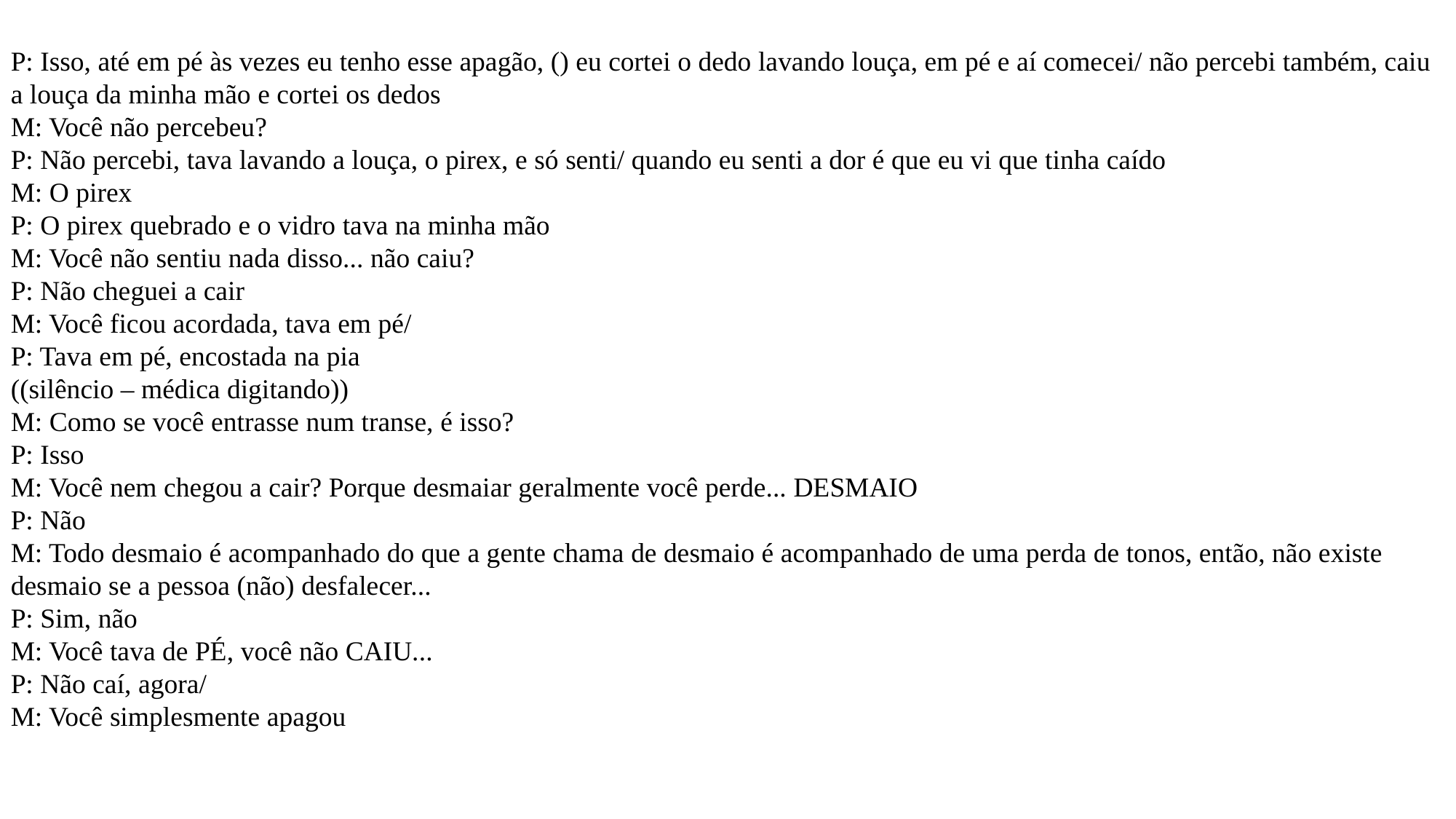

P: Isso, até em pé às vezes eu tenho esse apagão, () eu cortei o dedo lavando louça, em pé e aí comecei/ não percebi também, caiu a louça da minha mão e cortei os dedos
M: Você não percebeu?
P: Não percebi, tava lavando a louça, o pirex, e só senti/ quando eu senti a dor é que eu vi que tinha caído
M: O pirex
P: O pirex quebrado e o vidro tava na minha mão
M: Você não sentiu nada disso... não caiu?
P: Não cheguei a cair
M: Você ficou acordada, tava em pé/
P: Tava em pé, encostada na pia
((silêncio – médica digitando))
M: Como se você entrasse num transe, é isso?
P: Isso
M: Você nem chegou a cair? Porque desmaiar geralmente você perde... DESMAIO
P: Não
M: Todo desmaio é acompanhado do que a gente chama de desmaio é acompanhado de uma perda de tonos, então, não existe desmaio se a pessoa (não) desfalecer...
P: Sim, não
M: Você tava de PÉ, você não CAIU...
P: Não caí, agora/
M: Você simplesmente apagou